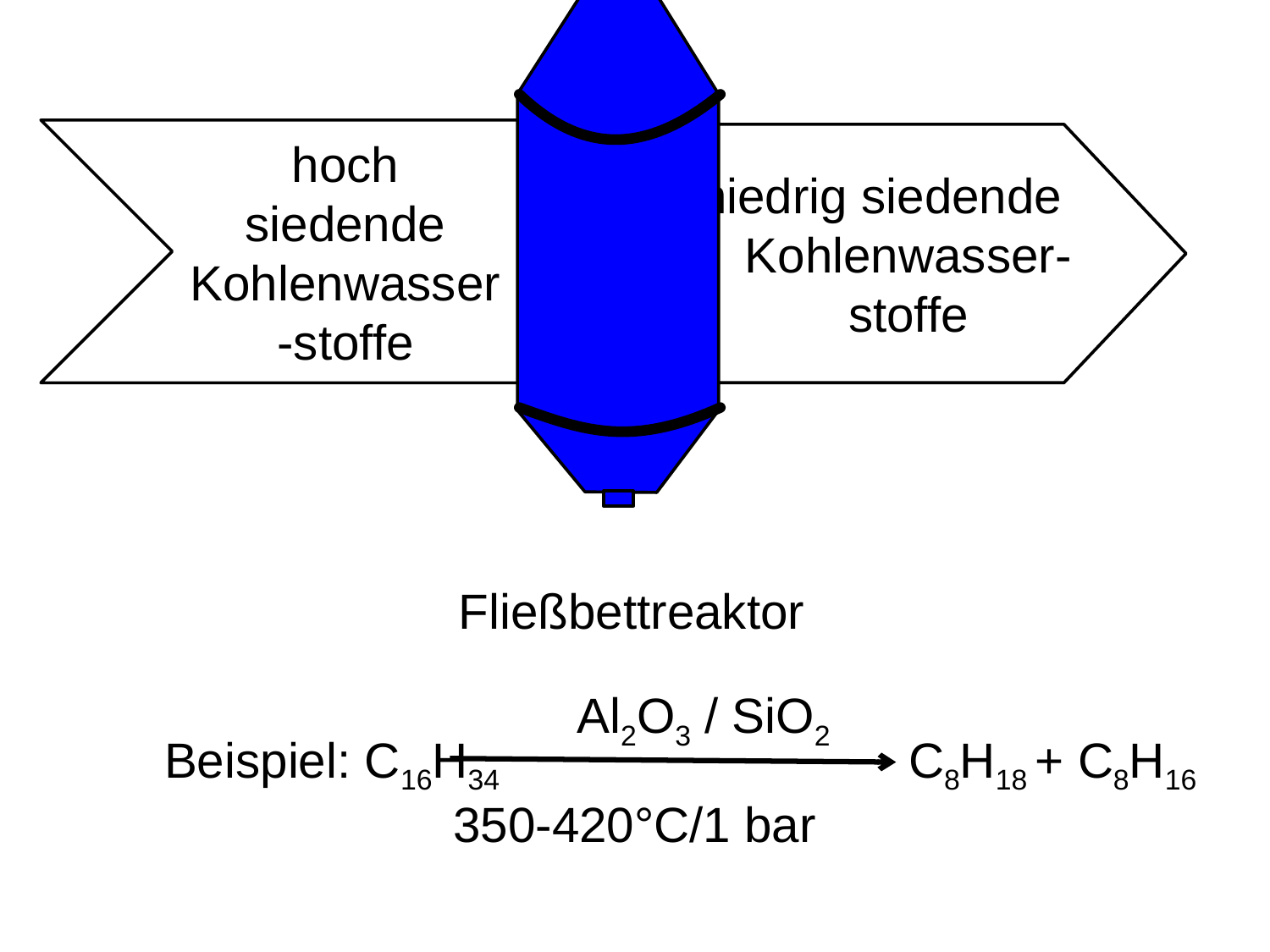

hoch siedende Kohlenwasser-stoffe
niedrig siedende
Kohlenwasser-
stoffe
Fließbettreaktor
Al2O3 / SiO2
Beispiel: C16H34
C8H18 + C8H16
350-420°C/1 bar